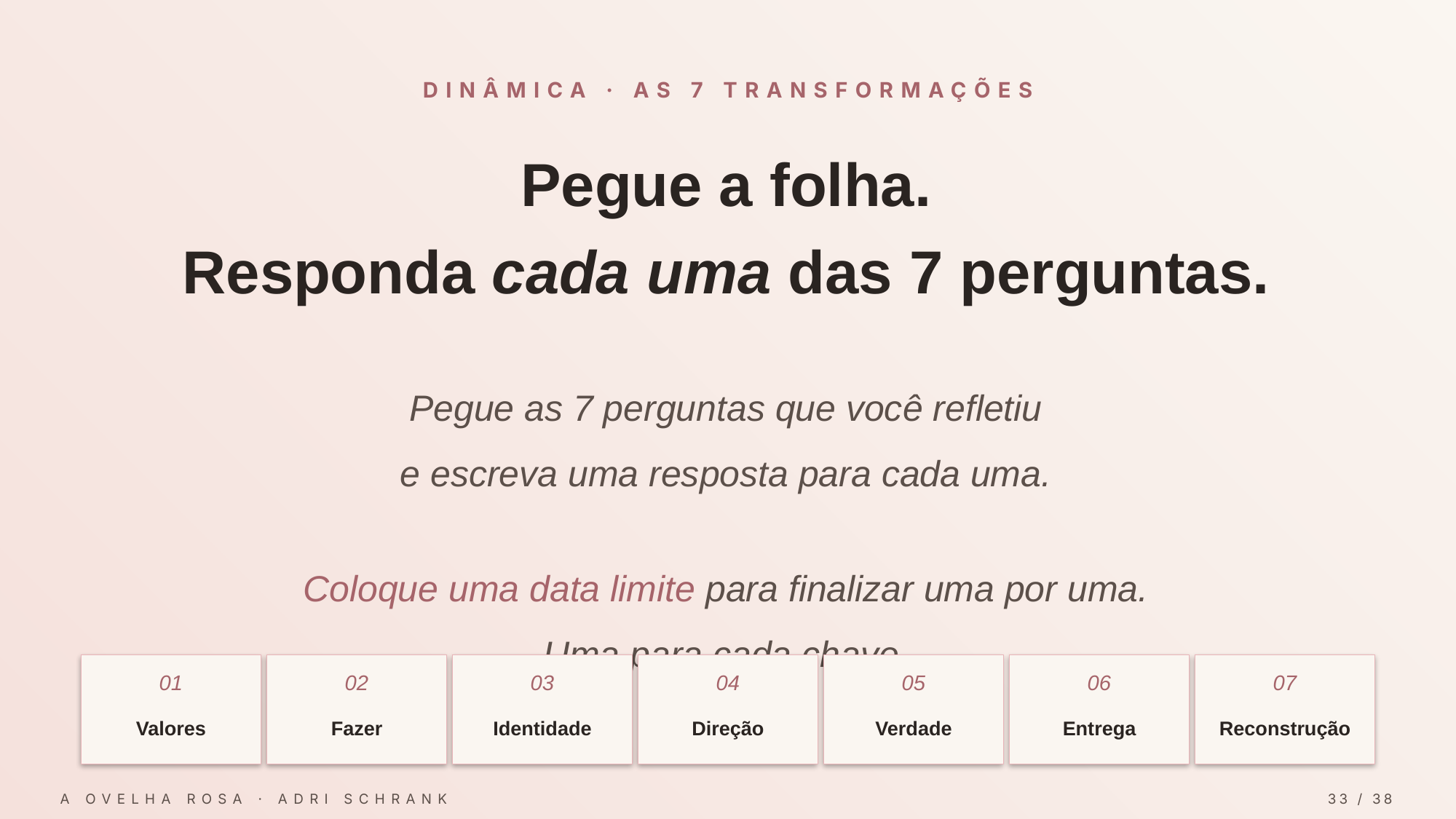

DINÂMICA · AS 7 TRANSFORMAÇÕES
Pegue a folha.
Responda cada uma das 7 perguntas.
Pegue as 7 perguntas que você refletiu
e escreva uma resposta para cada uma.

Coloque uma data limite para finalizar uma por uma.
Uma para cada chave.

01
02
03
04
05
06
07
Valores
Fazer
Identidade
Direção
Verdade
Entrega
Reconstrução
A OVELHA ROSA · ADRI SCHRANK
33 / 38